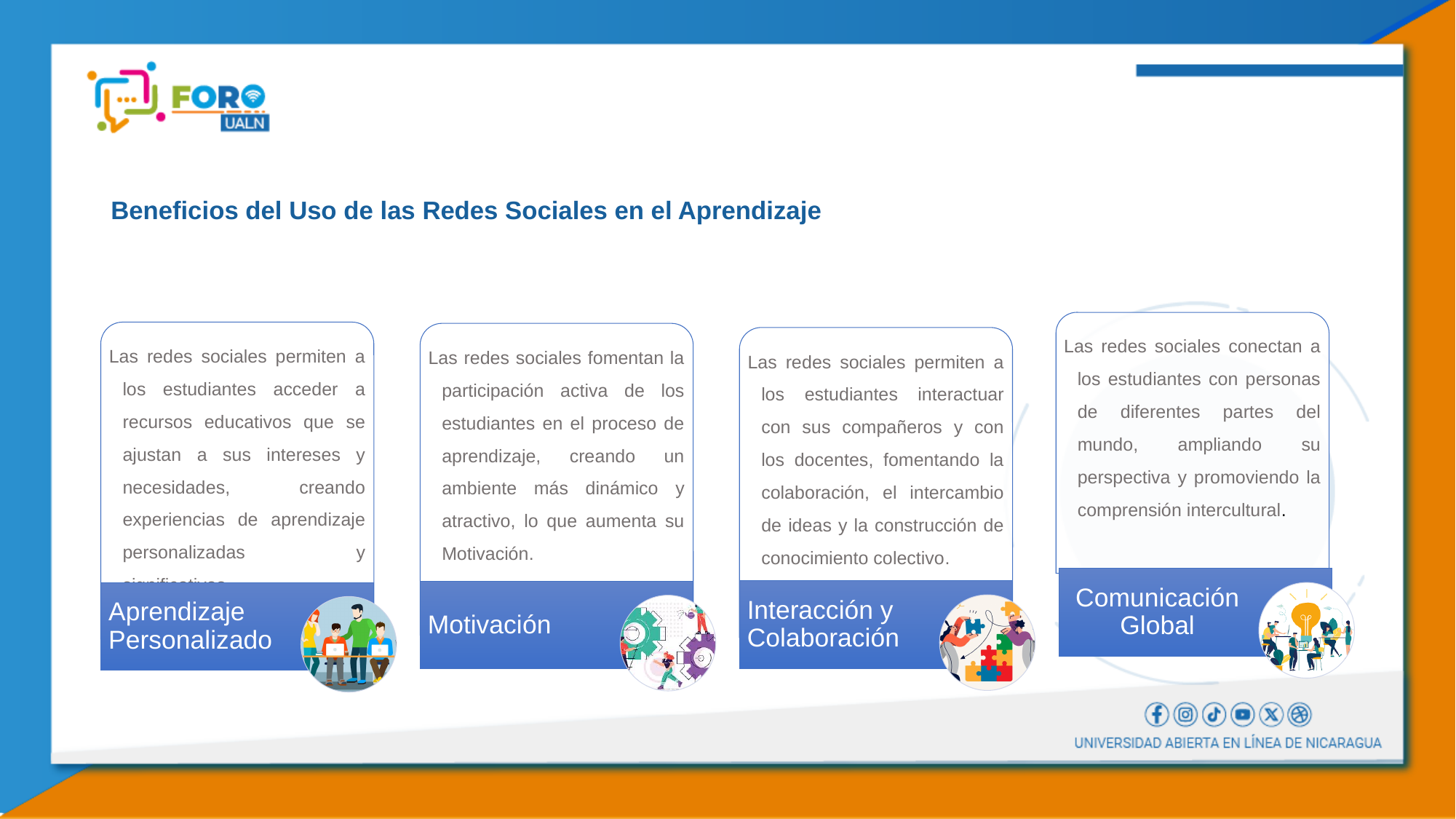

# Beneficios del Uso de las Redes Sociales en el Aprendizaje
Las redes sociales permiten a los estudiantes acceder a recursos educativos que se ajustan a sus intereses y necesidades, creando experiencias de aprendizaje personalizadas y significativas.

Aprendizaje Personalizado
Las redes sociales fomentan la participación activa de los estudiantes en el proceso de aprendizaje, creando un ambiente más dinámico y atractivo, lo que aumenta su Motivación.
Motivación
Las redes sociales permiten a los estudiantes interactuar con sus compañeros y con los docentes, fomentando la colaboración, el intercambio de ideas y la construcción de conocimiento colectivo.
Interacción y Colaboración
Las redes sociales conectan a los estudiantes con personas de diferentes partes del mundo, ampliando su perspectiva y promoviendo la comprensión intercultural.
Comunicación Global